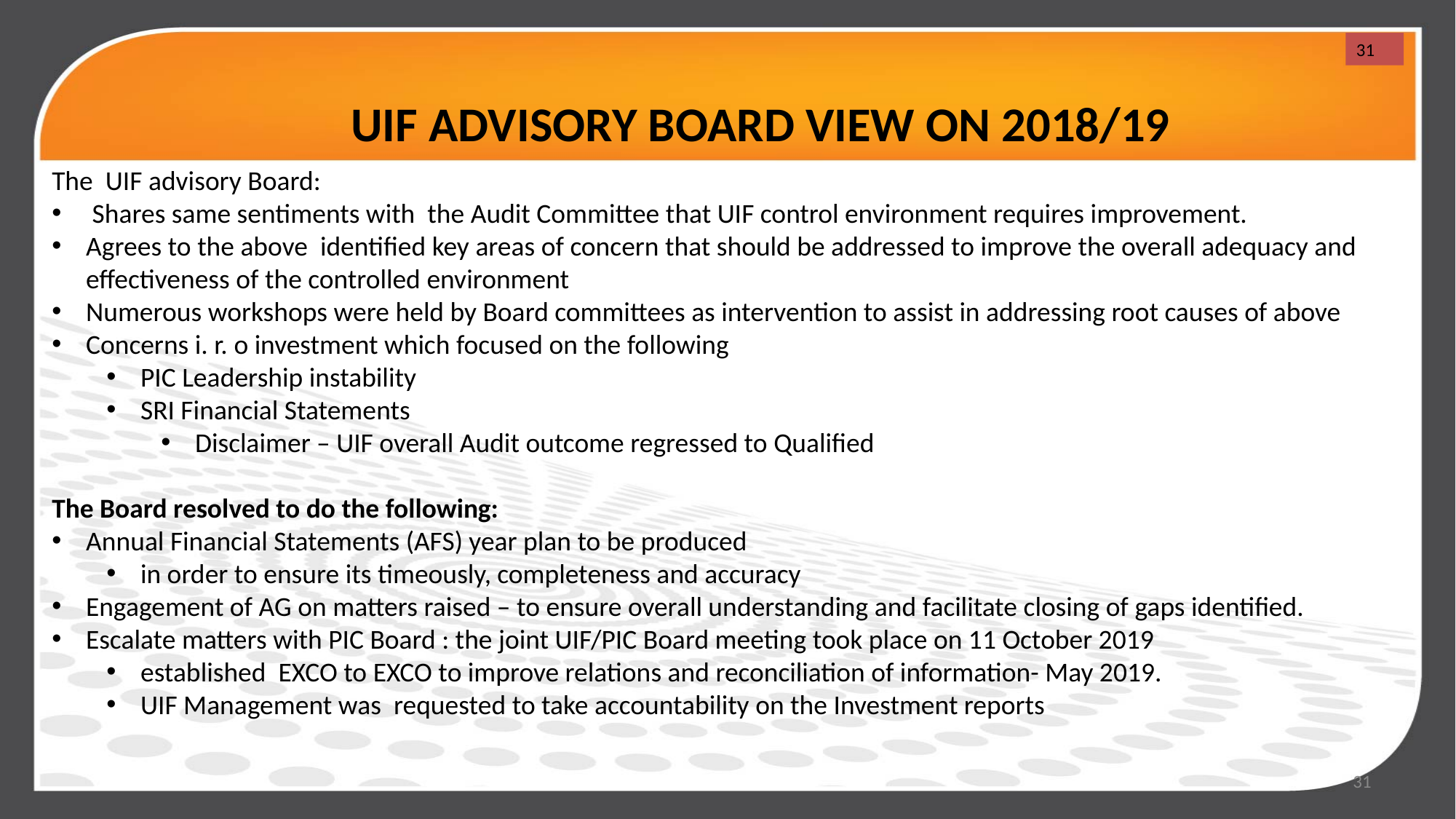

31
UIF ADVISORY BOARD VIEW ON 2018/19
The  UIF advisory Board:
 Shares same sentiments with  the Audit Committee that UIF control environment requires improvement.
Agrees to the above  identified key areas of concern that should be addressed to improve the overall adequacy and effectiveness of the controlled environment
Numerous workshops were held by Board committees as intervention to assist in addressing root causes of above
Concerns i. r. o investment which focused on the following
PIC Leadership instability
SRI Financial Statements
Disclaimer – UIF overall Audit outcome regressed to Qualified

The Board resolved to do the following:
Annual Financial Statements (AFS) year plan to be produced
in order to ensure its timeously, completeness and accuracy
Engagement of AG on matters raised – to ensure overall understanding and facilitate closing of gaps identified.
Escalate matters with PIC Board : the joint UIF/PIC Board meeting took place on 11 October 2019
established  EXCO to EXCO to improve relations and reconciliation of information- May 2019.
UIF Management was  requested to take accountability on the Investment reports

31